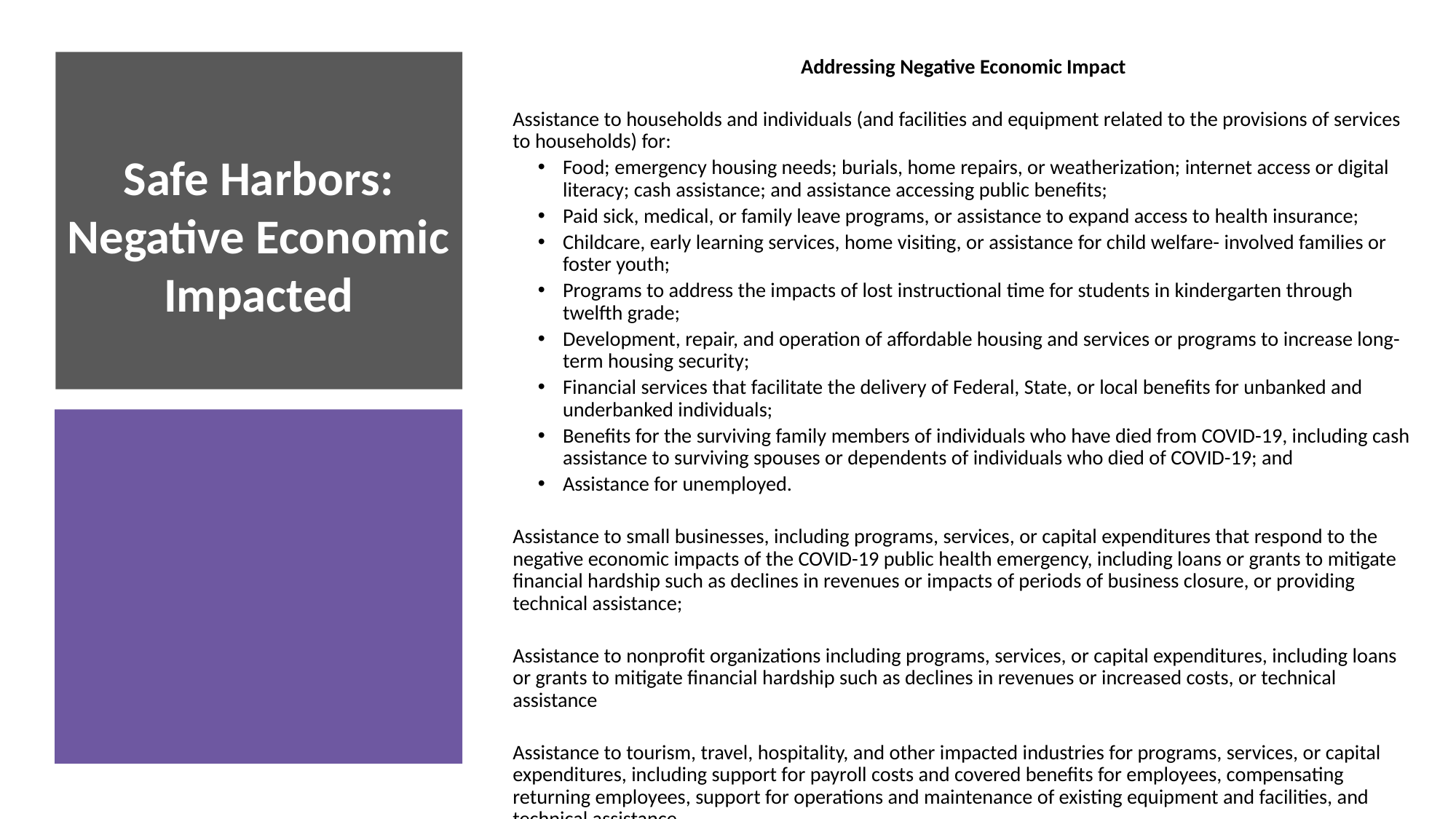

Addressing Negative Economic Impact

Assistance to households and individuals (and facilities and equipment related to the provisions of services to households) for:
Food; emergency housing needs; burials, home repairs, or weatherization; internet access or digital literacy; cash assistance; and assistance accessing public benefits;
Paid sick, medical, or family leave programs, or assistance to expand access to health insurance;
Childcare, early learning services, home visiting, or assistance for child welfare- involved families or foster youth;
Programs to address the impacts of lost instructional time for students in kindergarten through twelfth grade;
Development, repair, and operation of affordable housing and services or programs to increase long-term housing security;
Financial services that facilitate the delivery of Federal, State, or local benefits for unbanked and underbanked individuals;
Benefits for the surviving family members of individuals who have died from COVID-19, including cash assistance to surviving spouses or dependents of individuals who died of COVID-19; and
Assistance for unemployed.

Assistance to small businesses, including programs, services, or capital expenditures that respond to the negative economic impacts of the COVID-19 public health emergency, including loans or grants to mitigate financial hardship such as declines in revenues or impacts of periods of business closure, or providing technical assistance;

Assistance to nonprofit organizations including programs, services, or capital expenditures, including loans or grants to mitigate financial hardship such as declines in revenues or increased costs, or technical assistance

Assistance to tourism, travel, hospitality, and other impacted industries for programs, services, or capital expenditures, including support for payroll costs and covered benefits for employees, compensating returning employees, support for operations and maintenance of existing equipment and facilities, and technical assistance

# Safe Harbors: Negative Economic Impacted